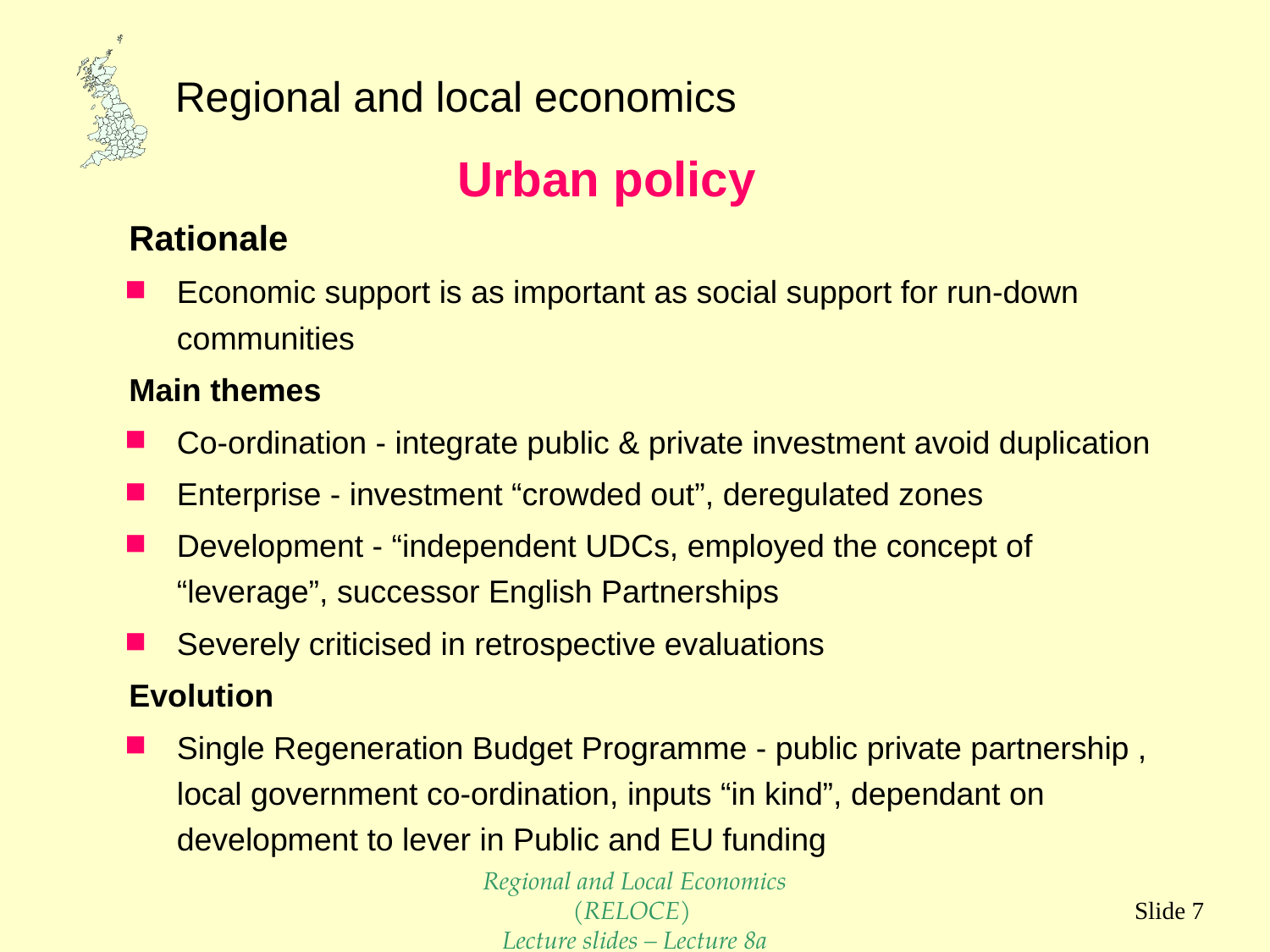

Urban policy
Rationale
Economic support is as important as social support for run-down communities
Main themes
Co-ordination - integrate public & private investment avoid duplication
Enterprise - investment “crowded out”, deregulated zones
Development - “independent UDCs, employed the concept of “leverage”, successor English Partnerships
Severely criticised in retrospective evaluations
Evolution
Single Regeneration Budget Programme - public private partnership , local government co-ordination, inputs “in kind”, dependant on development to lever in Public and EU funding
Regional and Local Economics (RELOCE)
Lecture slides – Lecture 8a
Slide 7